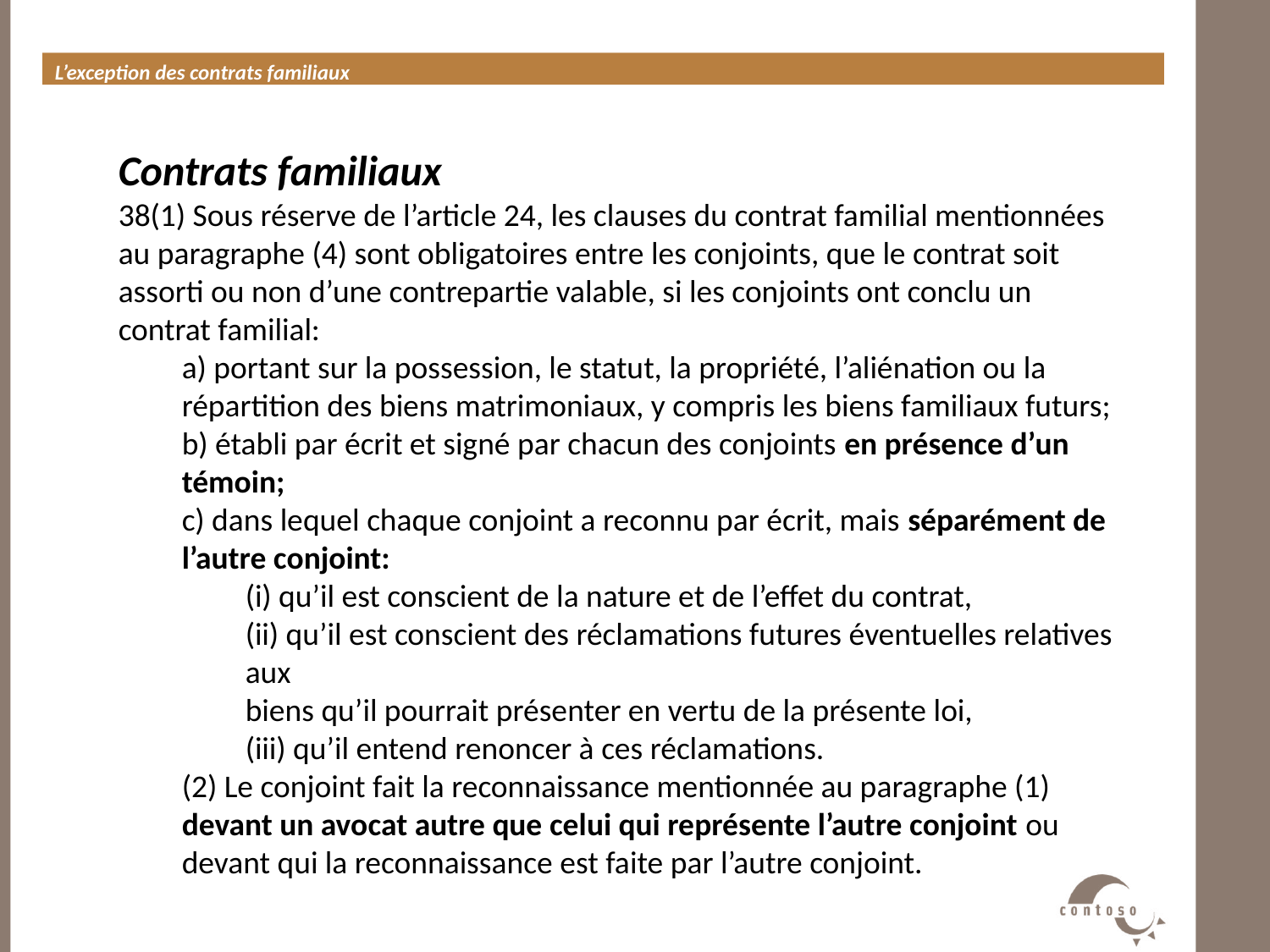

L’exception des contrats familiaux

#
Contrats familiaux
38(1) Sous réserve de l’article 24, les clauses du contrat familial mentionnées au paragraphe (4) sont obligatoires entre les conjoints, que le contrat soit assorti ou non d’une contrepartie valable, si les conjoints ont conclu un contrat familial:
a) portant sur la possession, le statut, la propriété, l’aliénation ou la
répartition des biens matrimoniaux, y compris les biens familiaux futurs;
b) établi par écrit et signé par chacun des conjoints en présence d’un témoin;
c) dans lequel chaque conjoint a reconnu par écrit, mais séparément de
l’autre conjoint:
(i) qu’il est conscient de la nature et de l’effet du contrat,
(ii) qu’il est conscient des réclamations futures éventuelles relatives aux
biens qu’il pourrait présenter en vertu de la présente loi,
(iii) qu’il entend renoncer à ces réclamations.
(2) Le conjoint fait la reconnaissance mentionnée au paragraphe (1) devant un avocat autre que celui qui représente l’autre conjoint ou devant qui la reconnaissance est faite par l’autre conjoint.